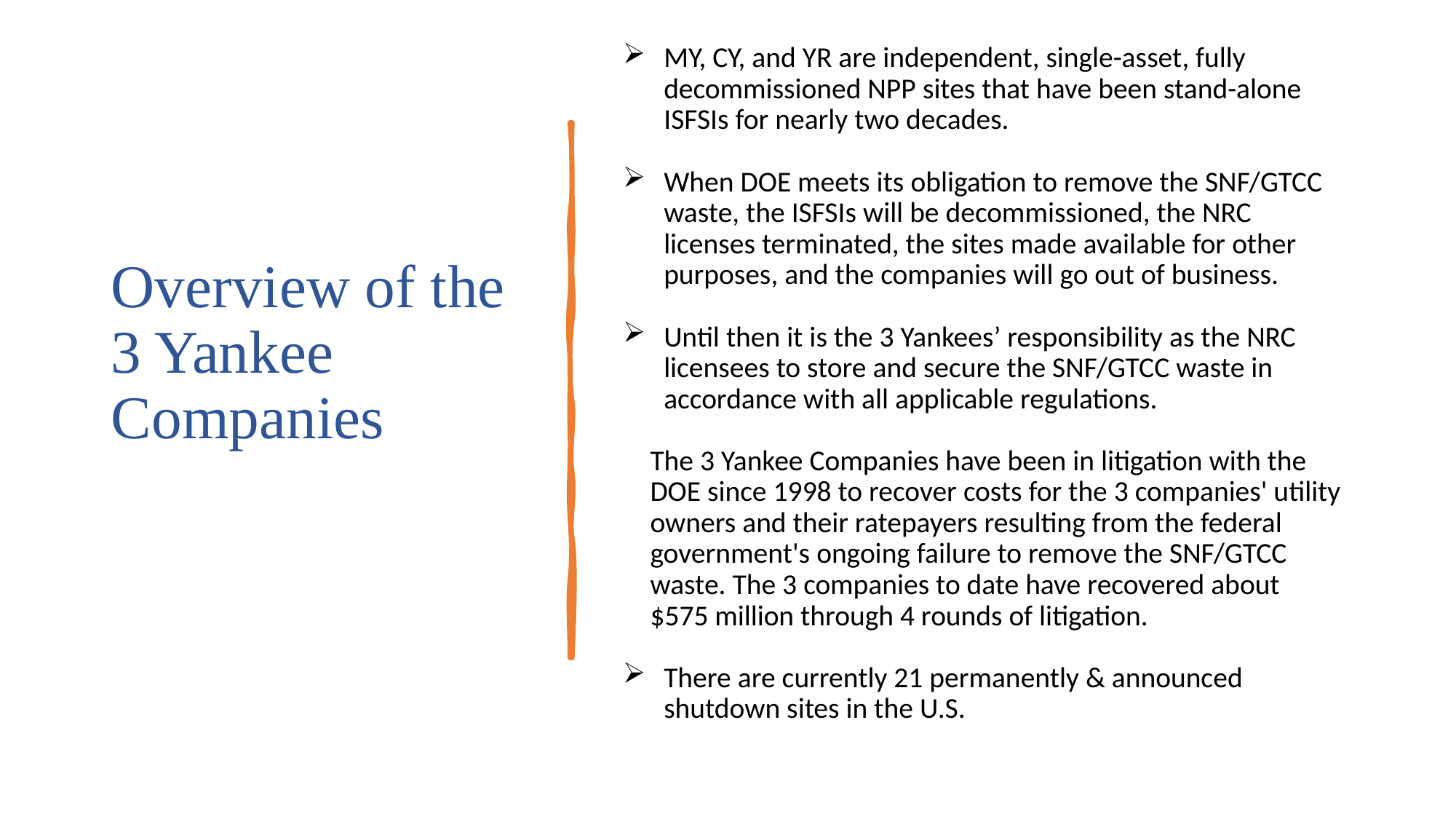

MY, CY, and YR are independent, single-asset, fully decommissioned NPP sites that have been stand-alone ISFSIs for nearly two decades.

When DOE meets its obligation to remove the SNF/GTCC waste, the ISFSIs will be decommissioned, the NRC licenses terminated, the sites made available for other purposes, and the companies will go out of business.

Until then it is the 3 Yankees’ responsibility as the NRC licensees to store and secure the SNF/GTCC waste in accordance with all applicable regulations.

The 3 Yankee Companies have been in litigation with the DOE since 1998 to recover costs for the 3 companies' utility owners and their ratepayers resulting from the federal government's ongoing failure to remove the SNF/GTCC waste. The 3 companies to date have recovered about $575 million through 4 rounds of litigation.

There are currently 21 permanently & announced shutdown sites in the U.S.

# Overview of the 3 Yankee Companies